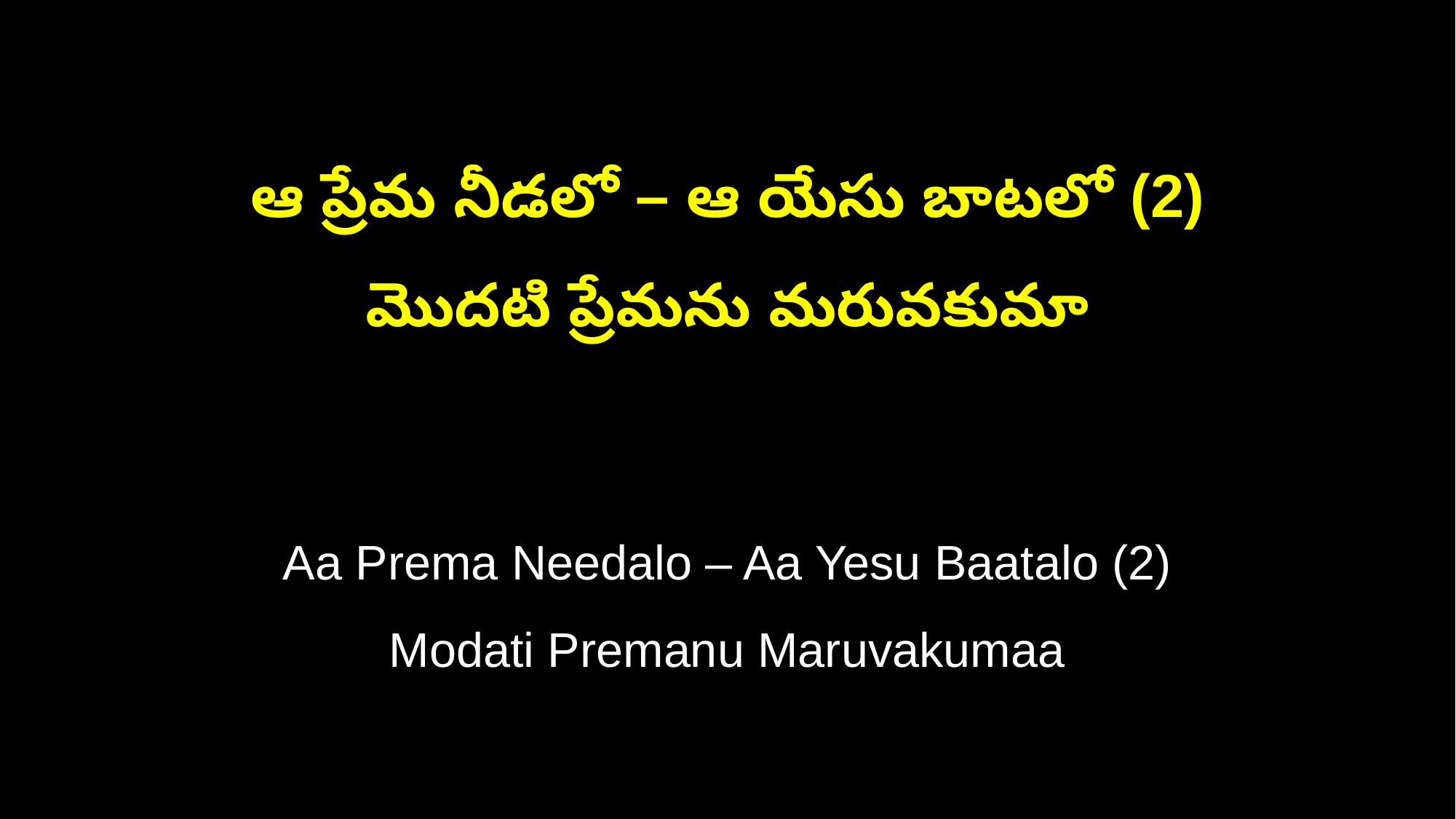

ఆ ప్రేమ నీడలో – ఆ యేసు బాటలో (2)
మొదటి ప్రేమను మరువకుమా
Aa Prema Needalo – Aa Yesu Baatalo (2)
Modati Premanu Maruvakumaa